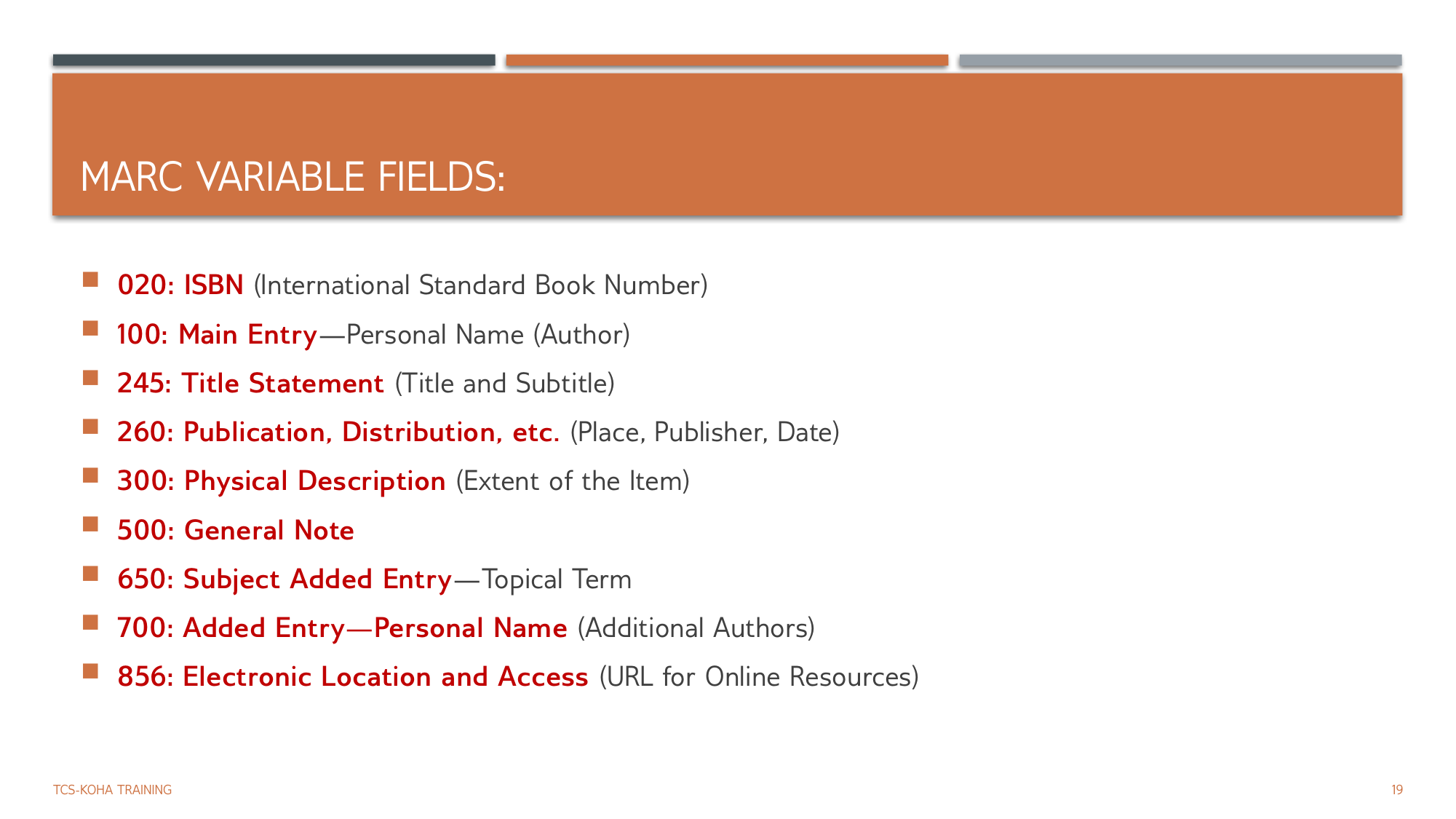

# MARC Variable Fields:
020: ISBN (International Standard Book Number)
100: Main Entry—Personal Name (Author)
245: Title Statement (Title and Subtitle)
260: Publication, Distribution, etc. (Place, Publisher, Date)
300: Physical Description (Extent of the Item)
500: General Note
650: Subject Added Entry—Topical Term
700: Added Entry—Personal Name (Additional Authors)
856: Electronic Location and Access (URL for Online Resources)

TCS-Koha Training
19